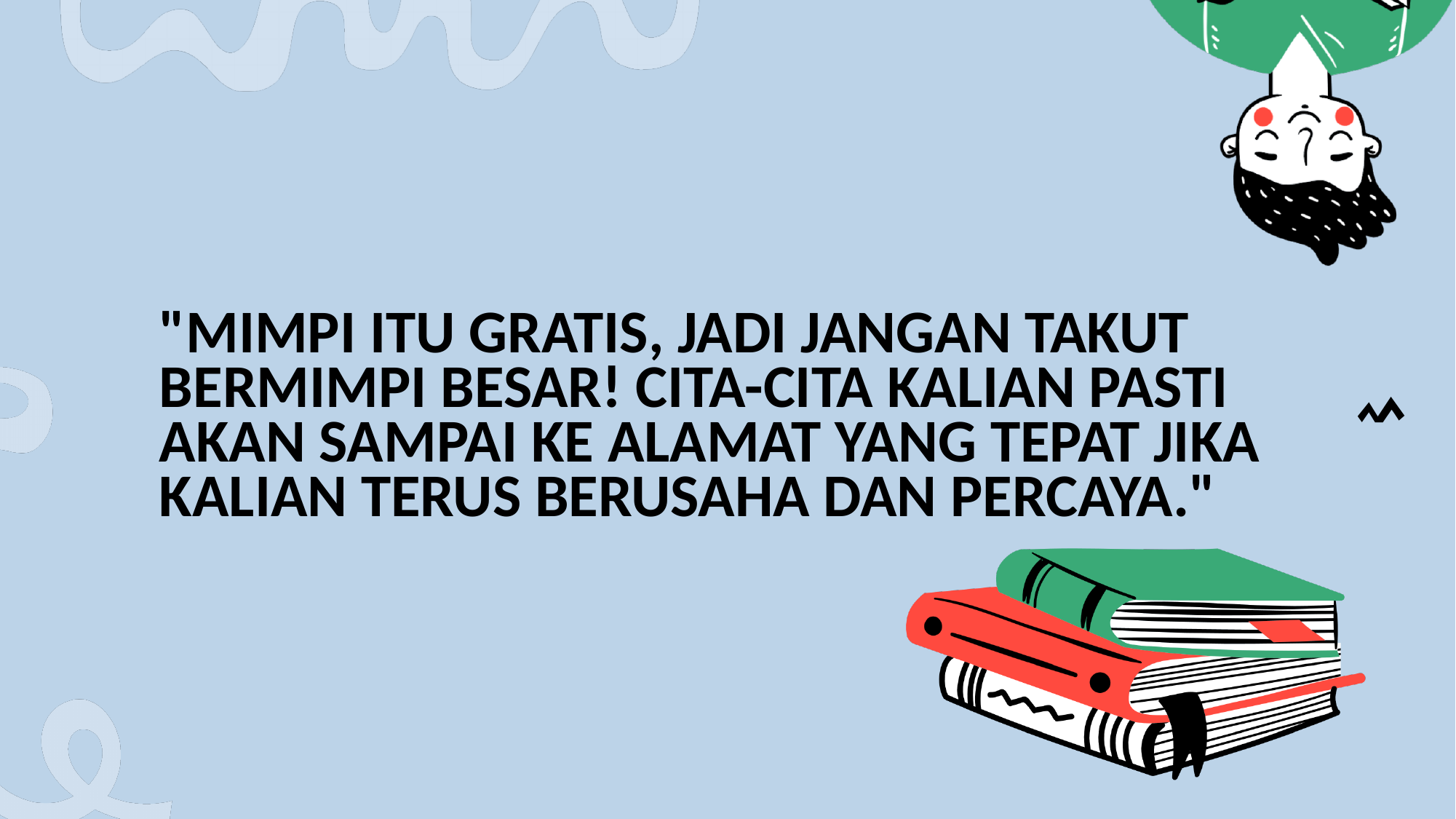

# "Mimpi itu gratis, jadi jangan takut bermimpi besar! Cita-cita kalian pasti akan sampai ke alamat yang tepat jika kalian terus berusaha dan percaya."